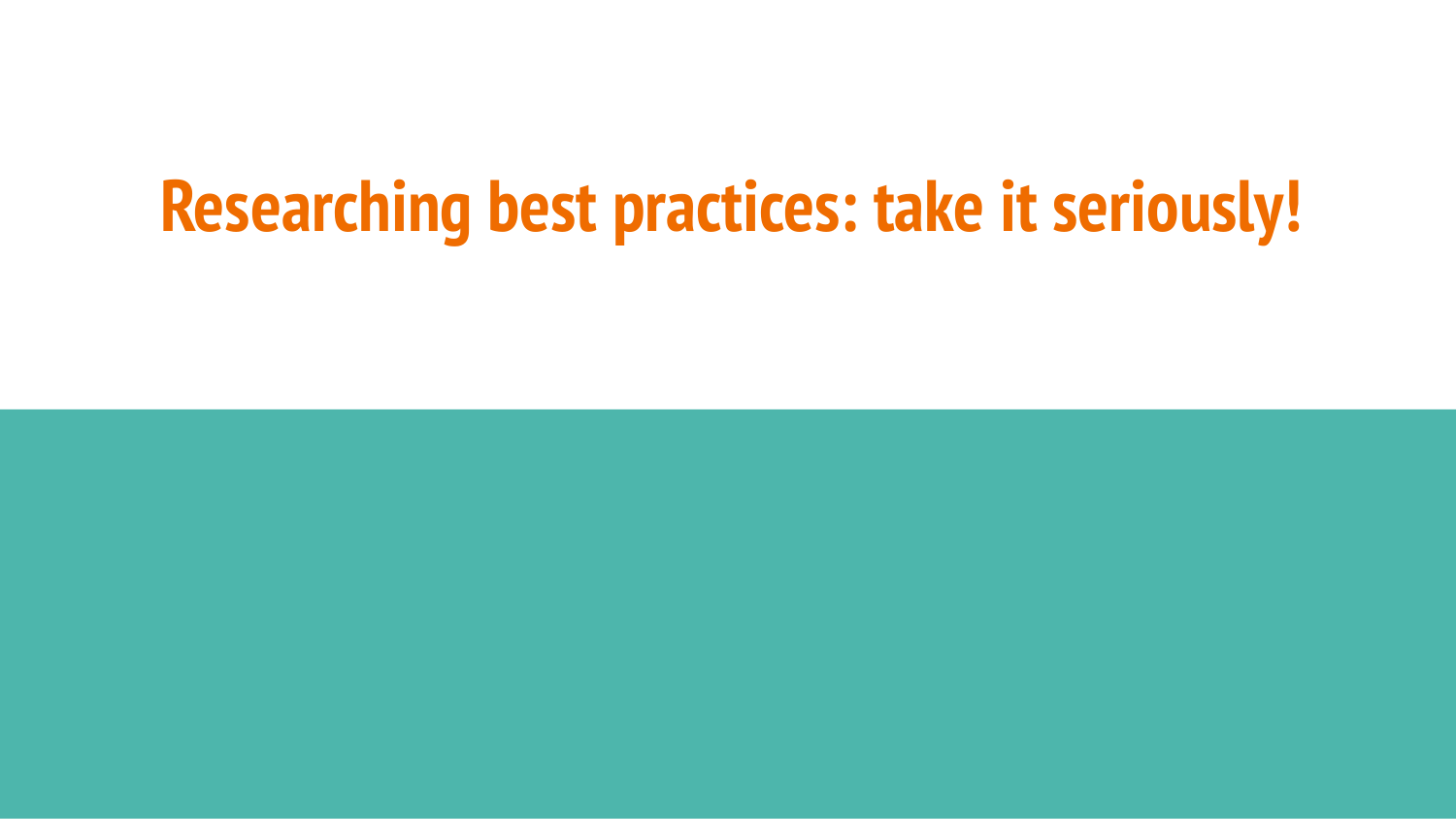

# Researching best practices: take it seriously!